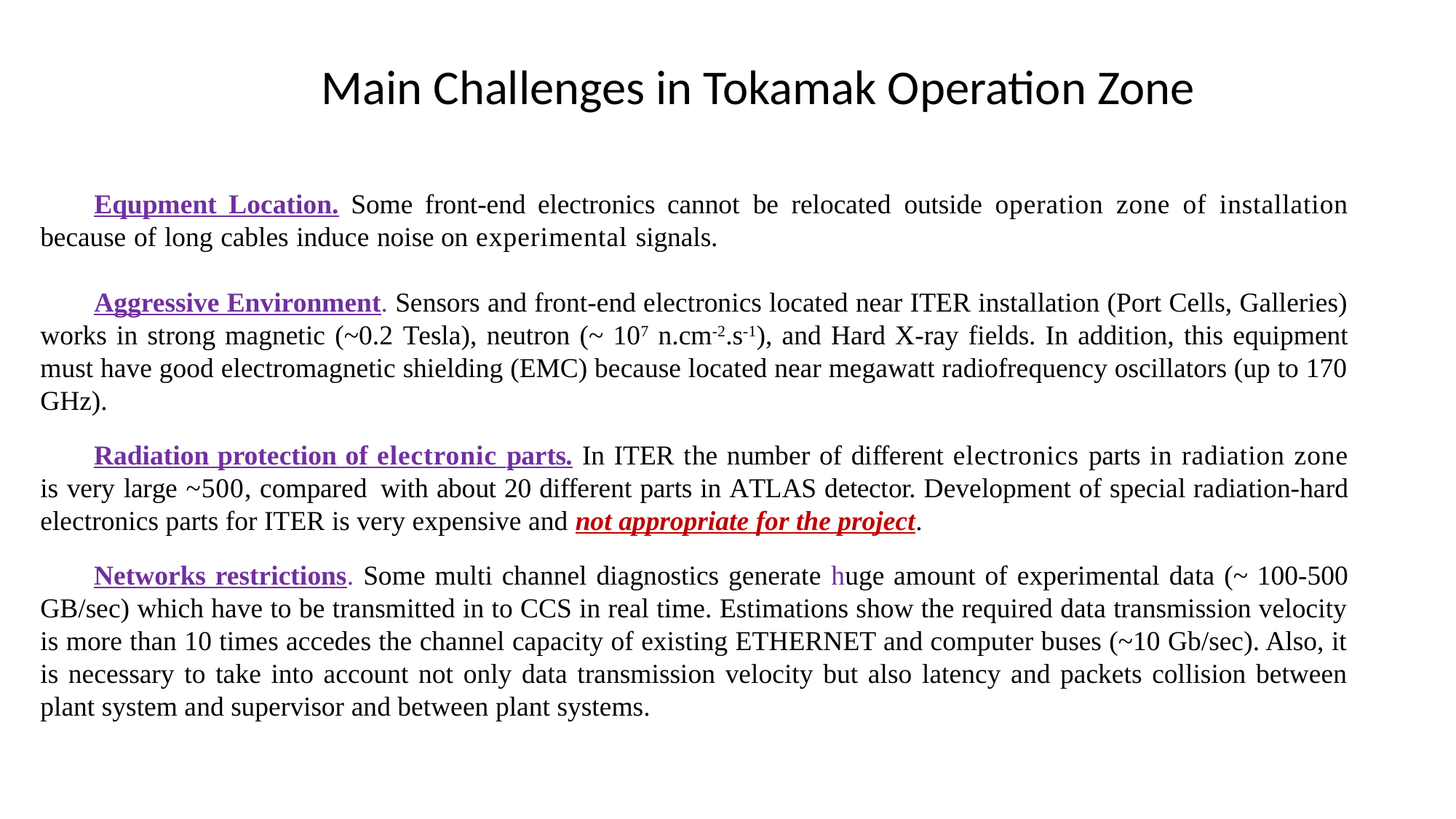

Main Challenges in Tokamak Operation Zone
Equpment Location. Some front-end electronics cannot be relocated outside operation zone of installation because of long cables induce noise on experimental signals.

Aggressive Environment. Sensors and front-end electronics located near ITER installation (Port Cells, Galleries) works in strong magnetic (~0.2 Теsla), neutron (~ 107 n.cm-2.s-1), and Hard X-ray fields. In addition, this equipment must have good electromagnetic shielding (EMC) because located near megawatt radiofrequency oscillators (up to 170 GHz).

Radiation protection of electronic parts. In ITER the number of different electronics parts in radiation zone is very large ~500, compared with about 20 different parts in ATLAS detector. Development of special radiation-hard electronics parts for ITER is very expensive and not appropriate for the project.

Networks restrictions. Some multi channel diagnostics generate huge amount of experimental data (~ 100-500 GB/sec) which have to be transmitted in to CCS in real time. Estimations show the required data transmission velocity is more than 10 times accedes the channel capacity of existing ETHERNET and computer buses (~10 Gb/sec). Also, it is necessary to take into account not only data transmission velocity but also latency and packets collision between plant system and supervisor and between plant systems.